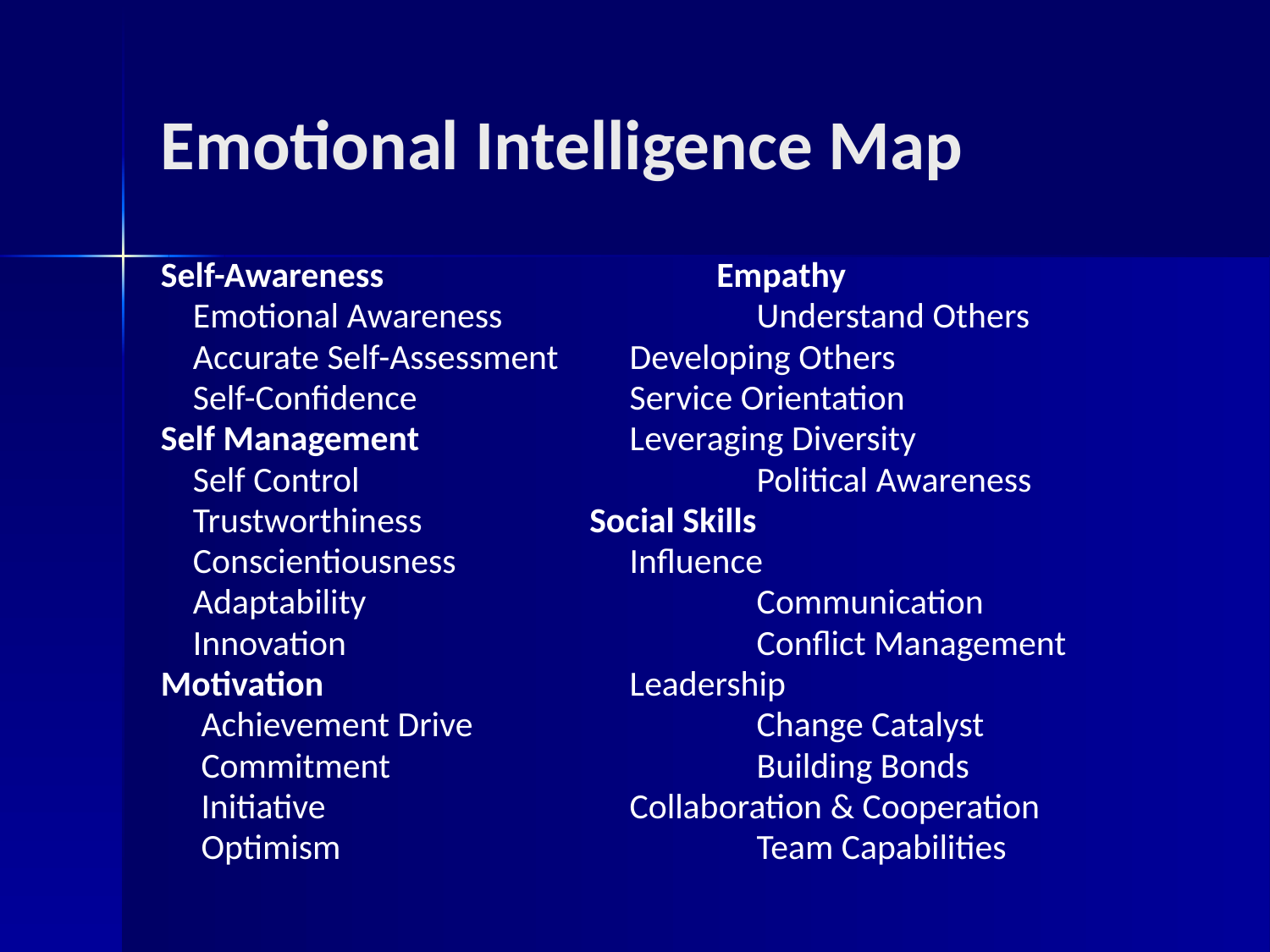

# Emotional Intelligence Map
Self-Awareness			Empathy
    Emotional Awareness		     Understand Others
    Accurate Self-Assessment	     Developing Others
    Self-Confidence		     Service Orientation
Self Management		     Leveraging Diversity
    Self Control			     Political Awareness
    Trustworthiness		Social Skills
    Conscientiousness		     Influence
    Adaptability			     Communication
    Innovation			     Conflict Management
Motivation			     Leadership
     Achievement Drive		     Change Catalyst
     Commitment		     	     Building Bonds
     Initiative			     Collaboration & Cooperation
     Optimism			     Team Capabilities